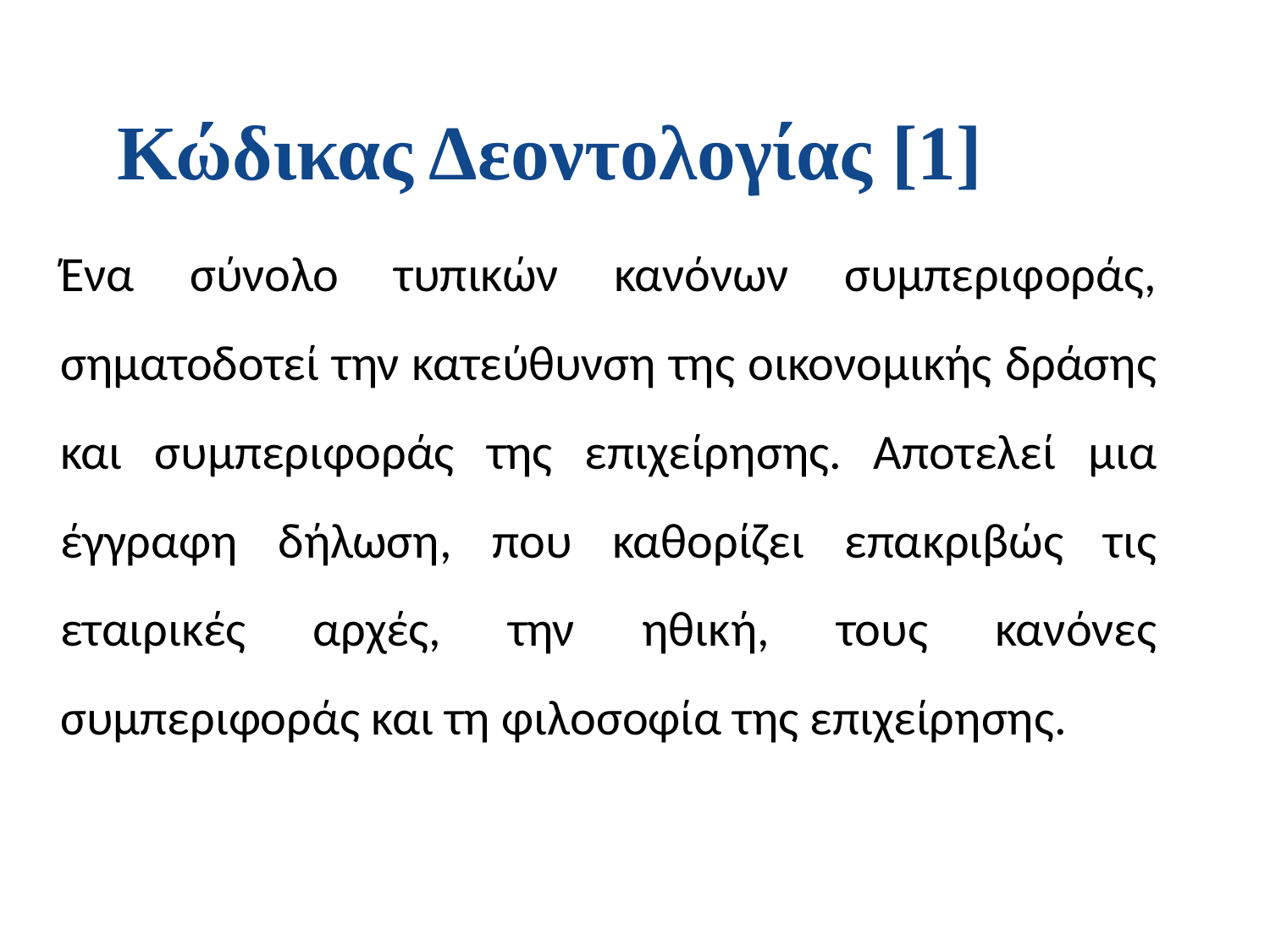

Κώδικας Δεοντολογίας [1]
	Ένα σύνολο τυπικών κανόνων συμπεριφοράς, σηματοδοτεί την κατεύθυνση της οικονομικής δράσης και συμπεριφοράς της επιχείρησης. Αποτελεί μια έγγραφη δήλωση, που καθορίζει επακριβώς τις εταιρικές αρχές, την ηθική, τους κανόνες συμπεριφοράς και τη φιλοσοφία της επιχείρησης.